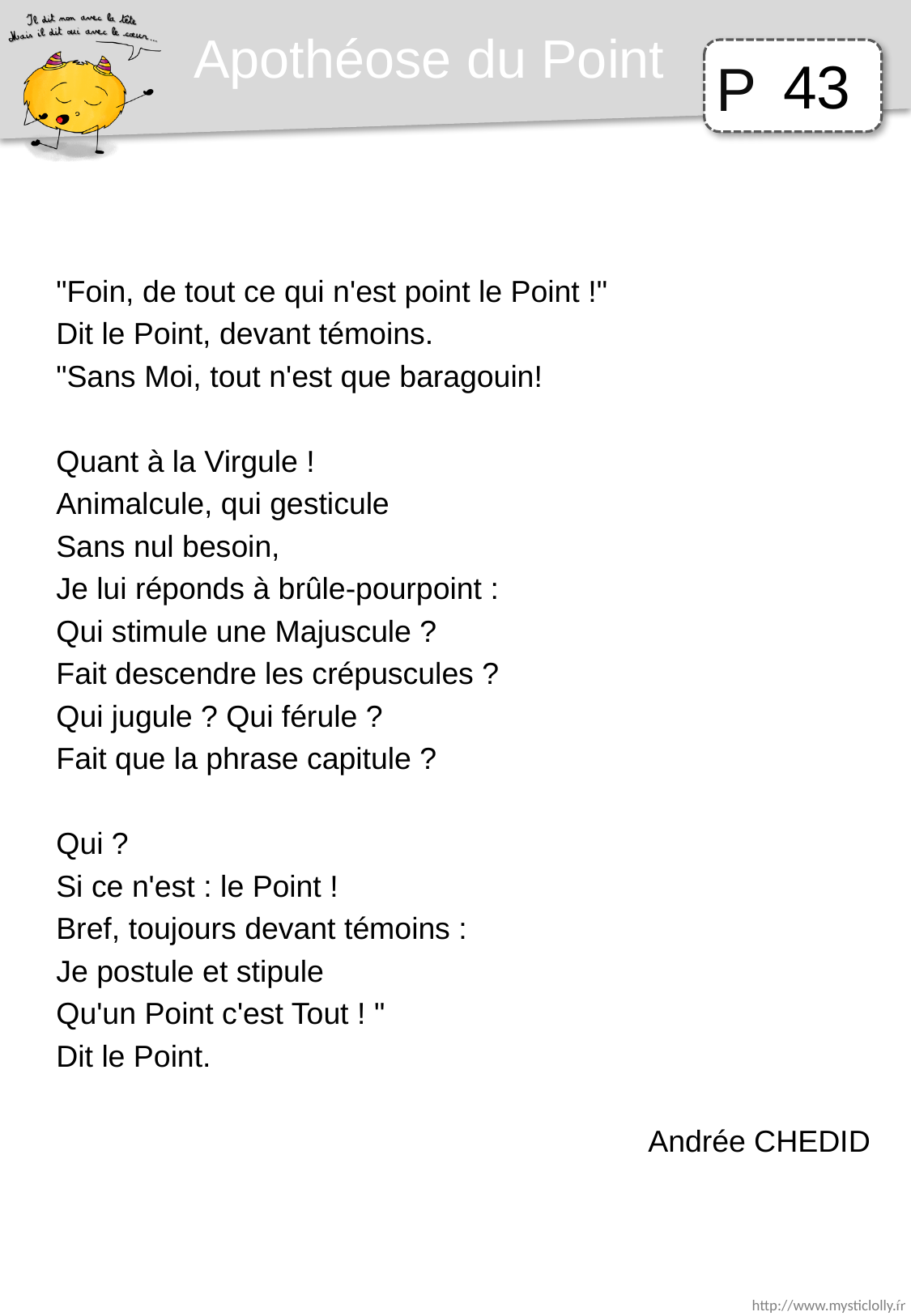

Apothéose du Point
43
"Foin, de tout ce qui n'est point le Point !"
Dit le Point, devant témoins.
"Sans Moi, tout n'est que baragouin!

Quant à la Virgule !
Animalcule, qui gesticule
Sans nul besoin,
Je lui réponds à brûle-pourpoint :
Qui stimule une Majuscule ?
Fait descendre les crépuscules ?
Qui jugule ? Qui férule ?
Fait que la phrase capitule ?

Qui ?
Si ce n'est : le Point !
Bref, toujours devant témoins :
Je postule et stipule
Qu'un Point c'est Tout ! "
Dit le Point.

Andrée CHEDID